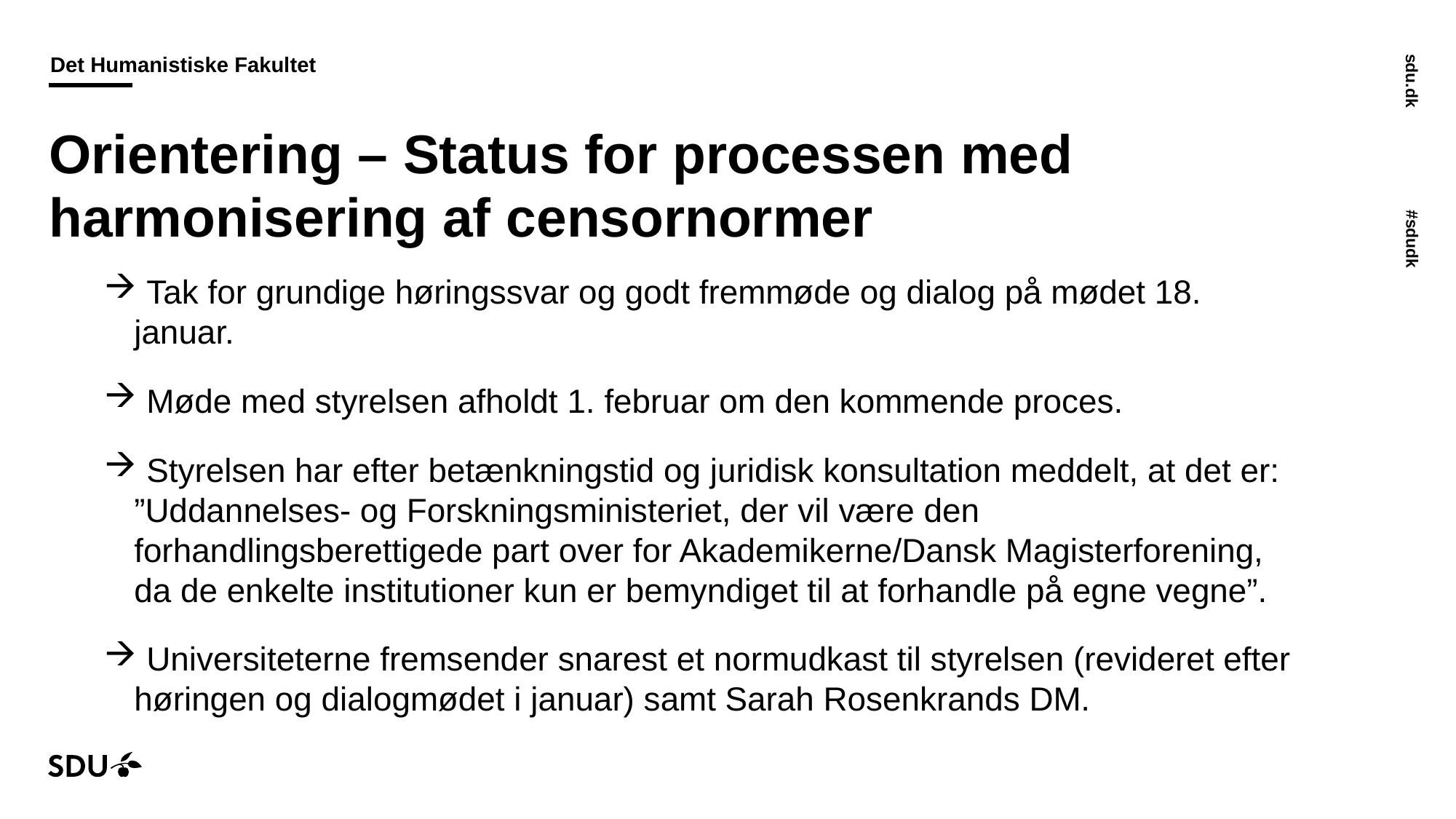

# Orientering – Status for processen med harmonisering af censornormer
 Tak for grundige høringssvar og godt fremmøde og dialog på mødet 18. januar.

 Møde med styrelsen afholdt 1. februar om den kommende proces.

 Styrelsen har efter betænkningstid og juridisk konsultation meddelt, at det er: ”Uddannelses- og Forskningsministeriet, der vil være den forhandlingsberettigede part over for Akademikerne/Dansk Magisterforening, da de enkelte institutioner kun er bemyndiget til at forhandle på egne vegne”.

 Universiteterne fremsender snarest et normudkast til styrelsen (revideret efter høringen og dialogmødet i januar) samt Sarah Rosenkrands DM.

23-03-2023